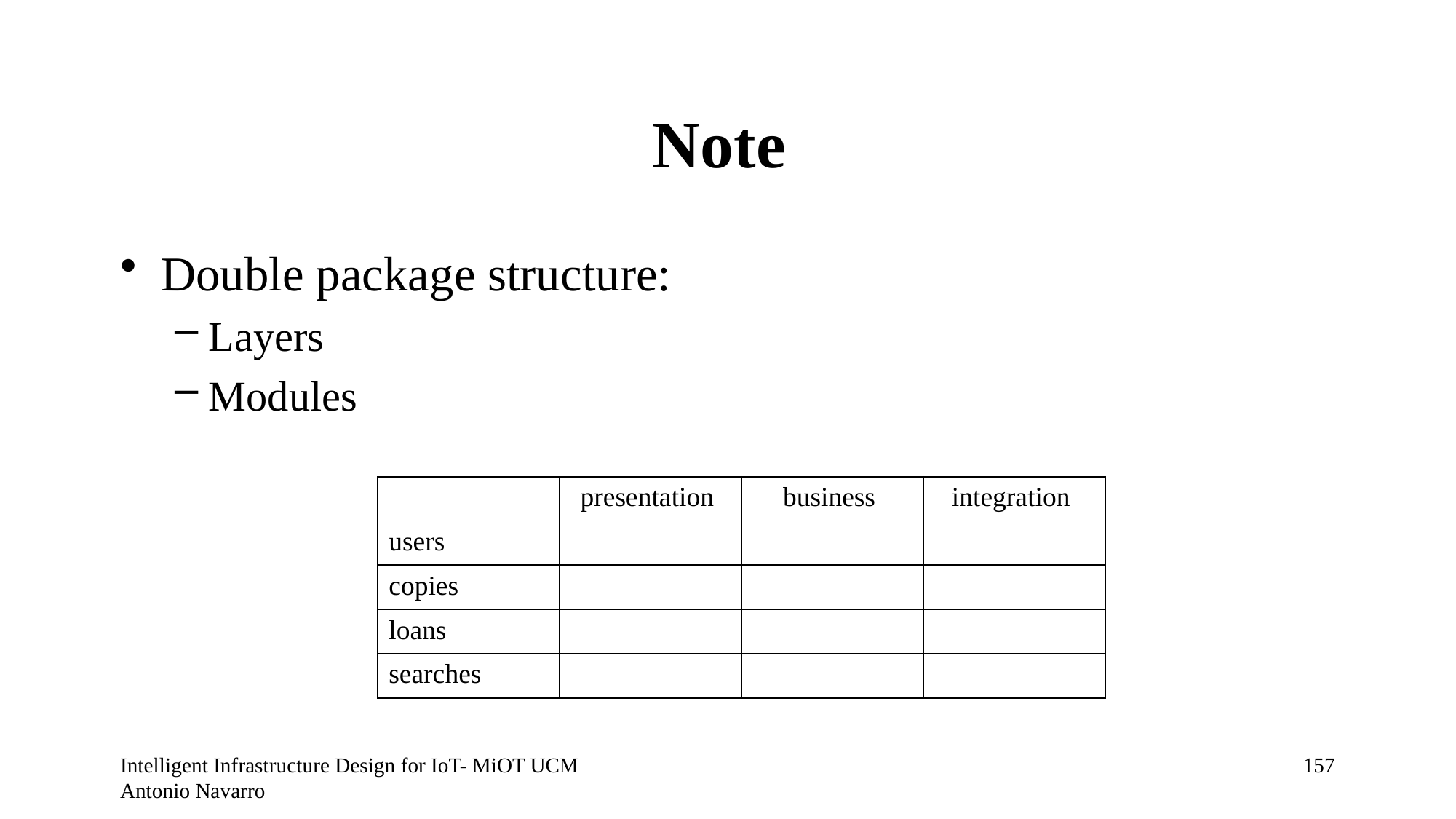

# Note
Double package structure:
Layers
Modules
|  | presentation | business | integration |
| --- | --- | --- | --- |
| users |  |  |  |
| copies |  |  |  |
| loans |  |  |  |
| searches |  |  |  |
Intelligent Infrastructure Design for IoT- MiOT UCM Antonio Navarro
157